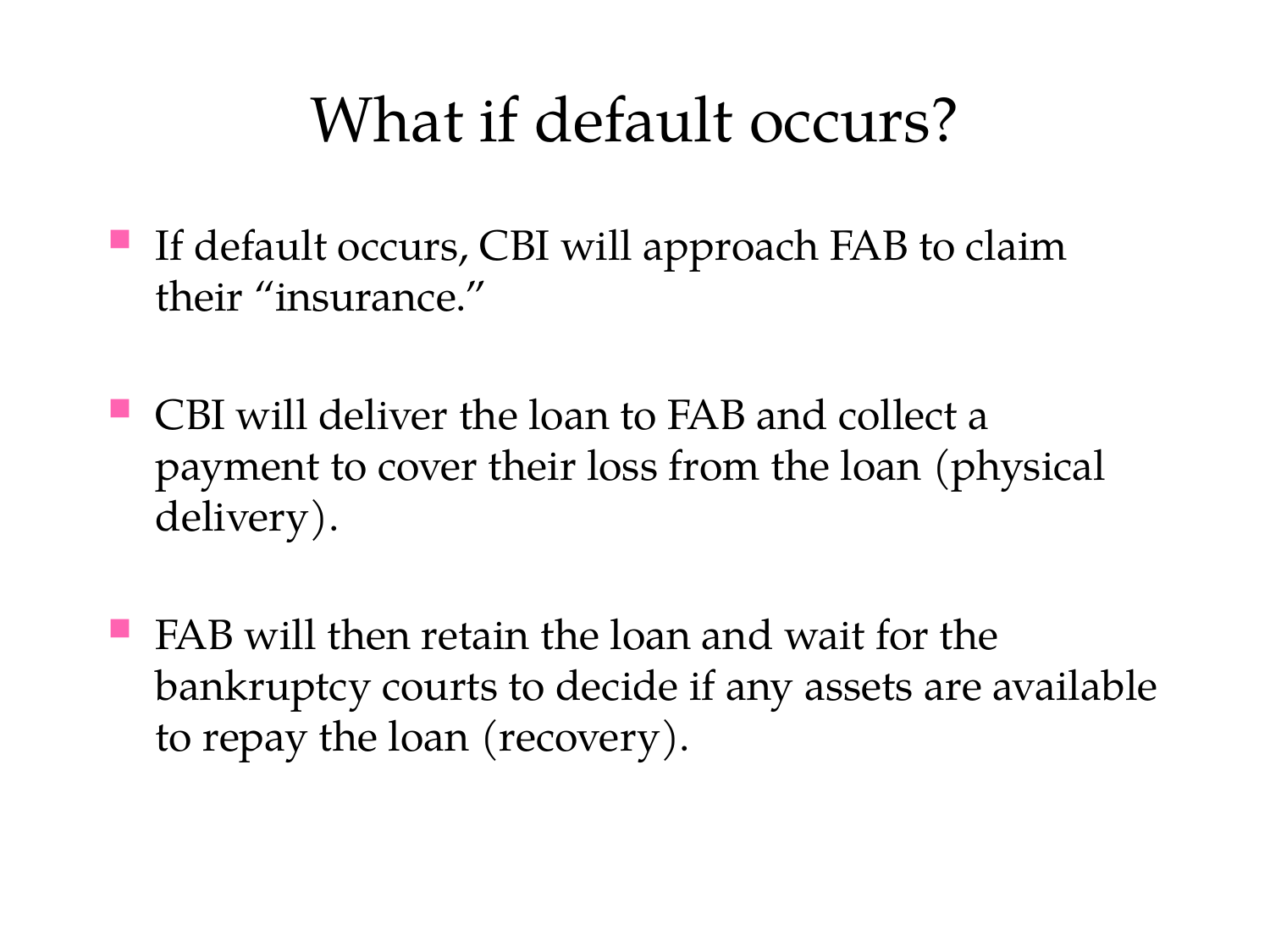

# What if default occurs?
If default occurs, CBI will approach FAB to claim their “insurance.”

CBI will deliver the loan to FAB and collect a payment to cover their loss from the loan (physical delivery).

FAB will then retain the loan and wait for the bankruptcy courts to decide if any assets are available to repay the loan (recovery).